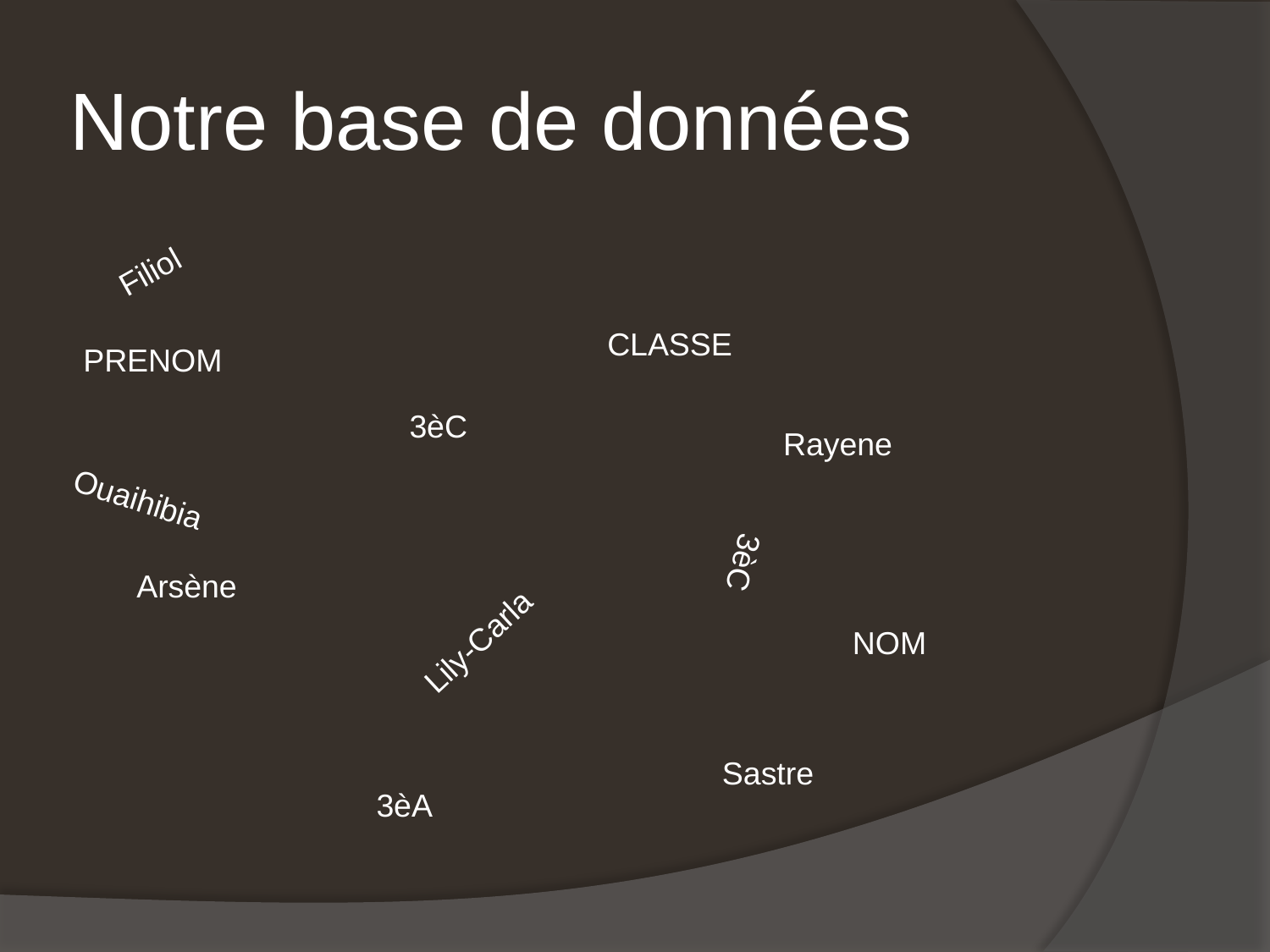

# Notre base de données
Filiol
CLASSE
PRENOM
3èC
Rayene
Ouaihibia
Arsène
3èC
Lily-Carla
NOM
Sastre
3èA